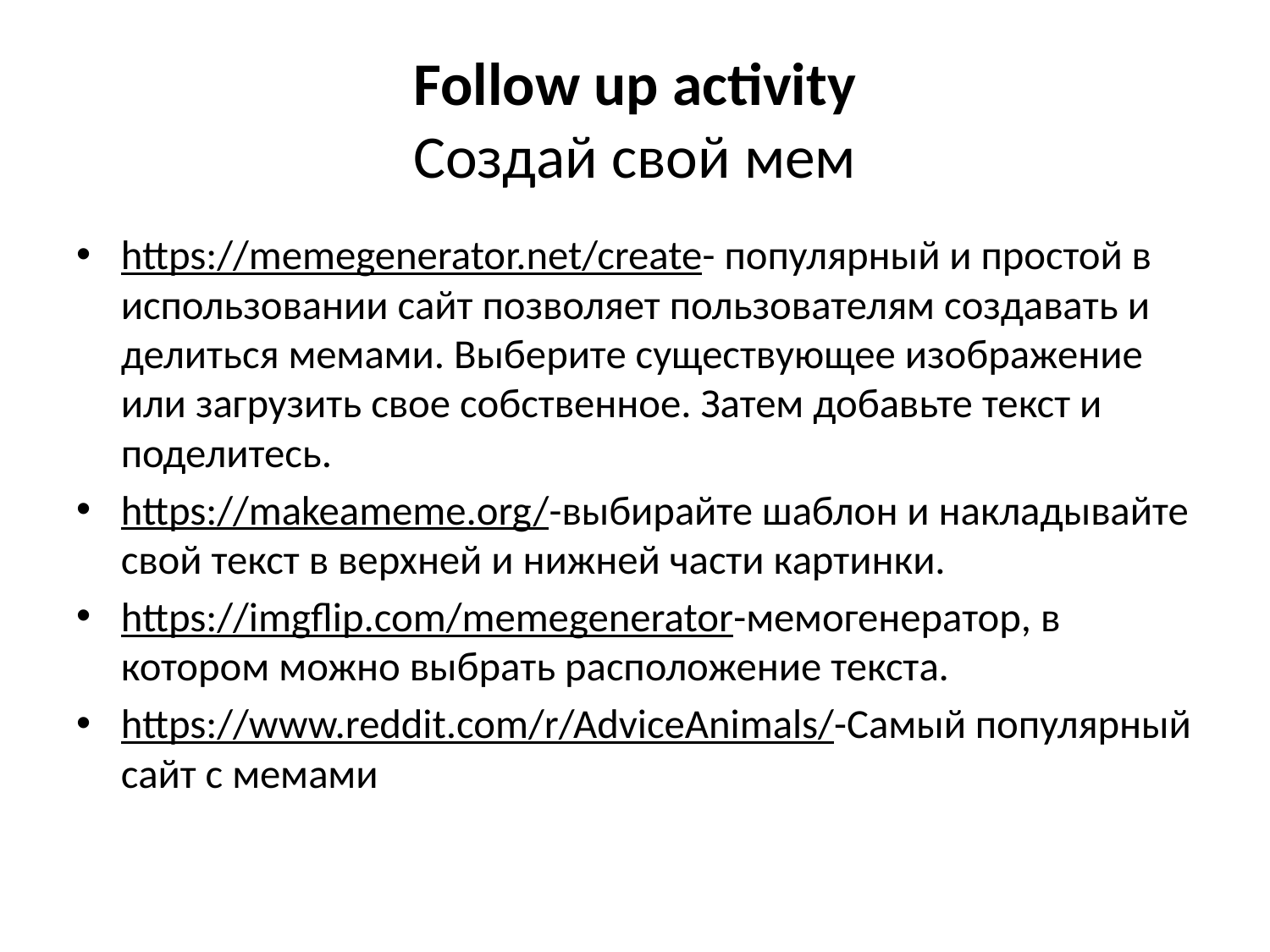

# Follow up activity Создай свой мем
https://memegenerator.net/create- популярный и простой в использовании сайт позволяет пользователям создавать и делиться мемами. Выберите существующее изображение или загрузить свое собственное. Затем добавьте текст и поделитесь.
https://makeameme.org/-выбирайте шаблон и накладывайте свой текст в верхней и нижней части картинки.
https://imgflip.com/memegenerator-мемогенератор, в котором можно выбрать расположение текста.
https://www.reddit.com/r/AdviceAnimals/-Самый популярный сайт с мемами